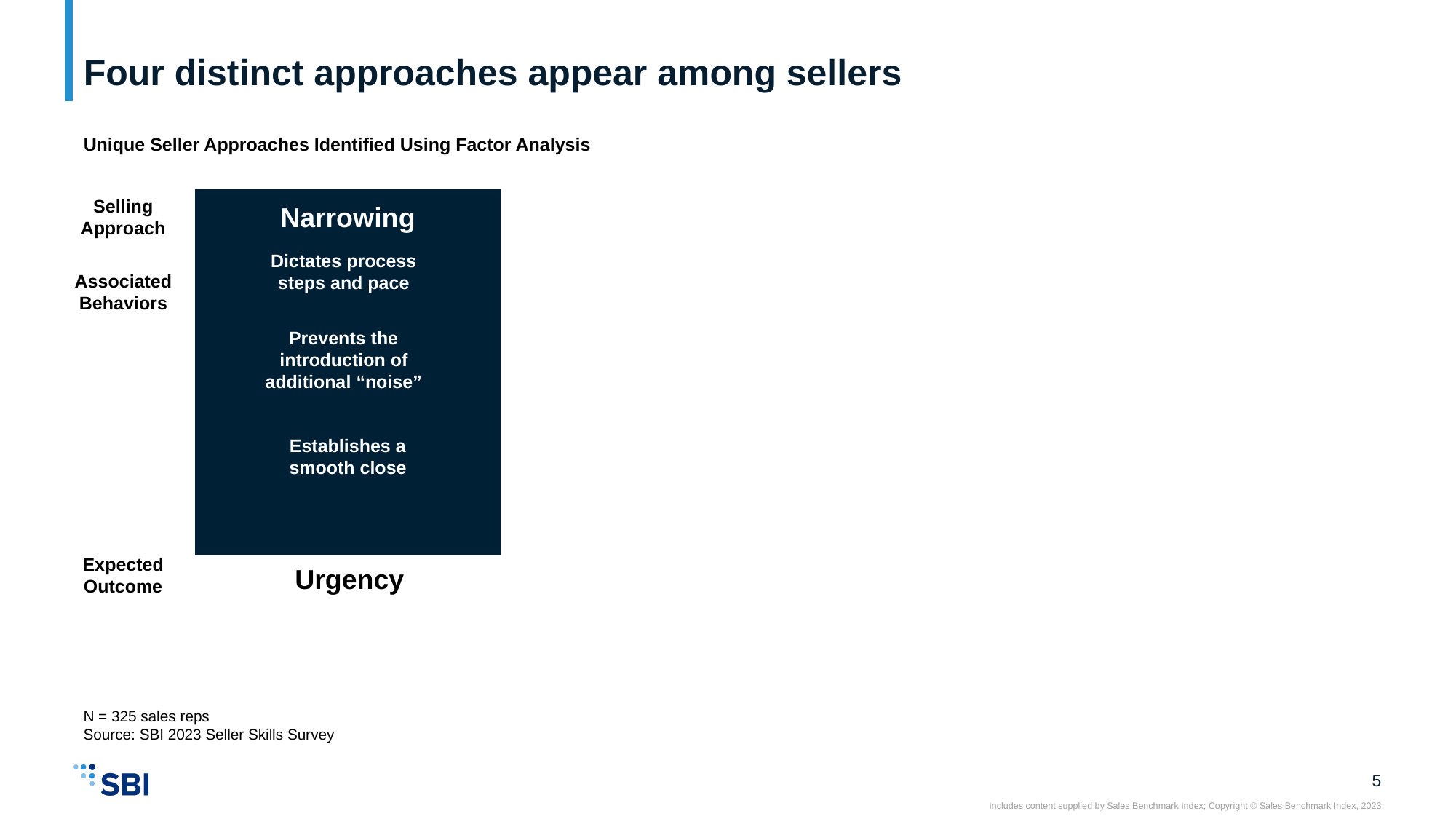

# Four distinct approaches appear among sellers
Unique Seller Approaches Identified Using Factor Analysis
Selling Approach
Narrowing
Dictates process steps and pace
Associated Behaviors
Prevents the introduction of additional “noise”
Establishes a smooth close
Expected Outcome
Urgency
N = 325 sales reps
Source: SBI 2023 Seller Skills Survey